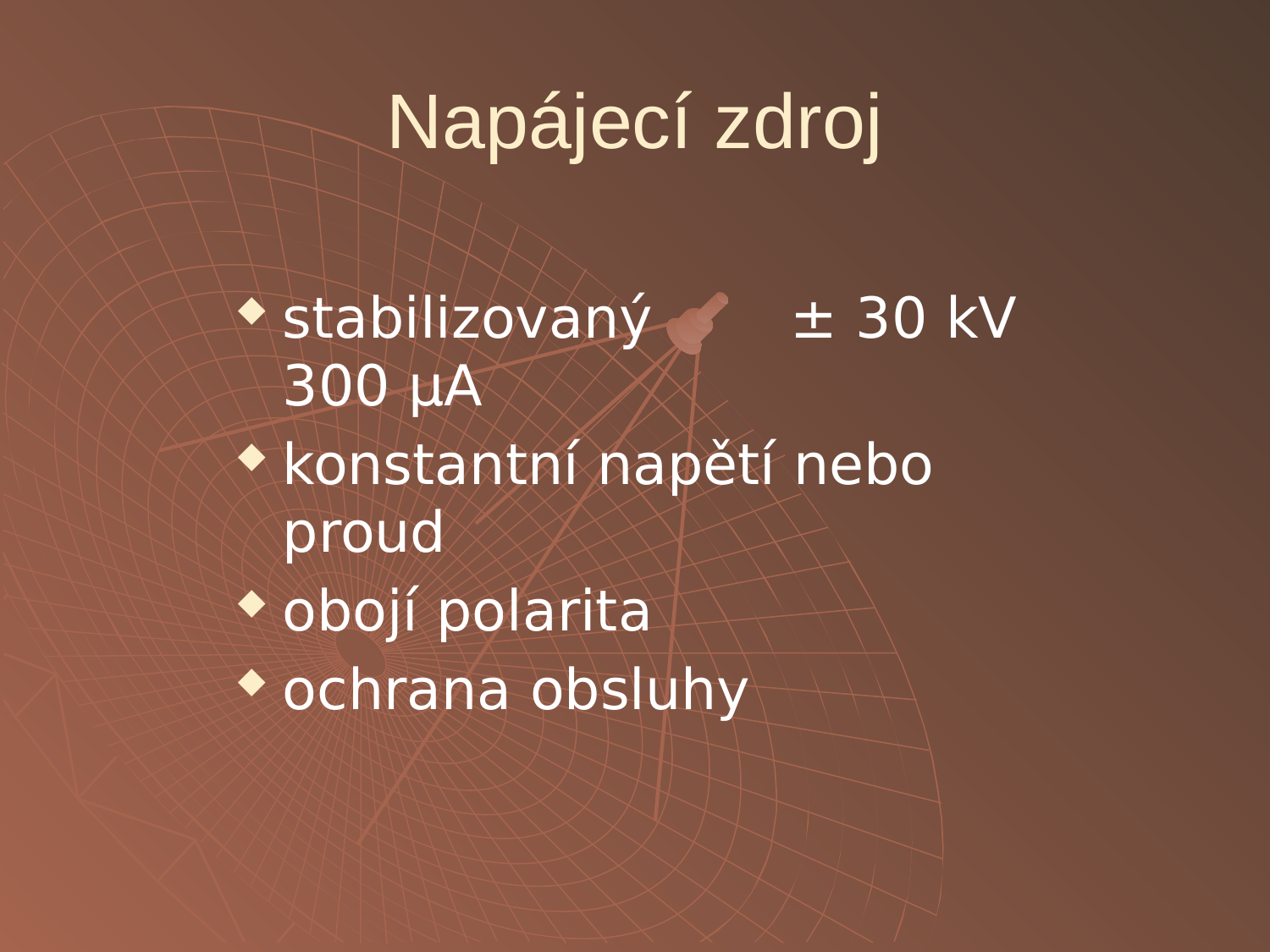

# Napájecí zdroj
stabilizovaný 	± 30 kV 300 μA
konstantní napětí nebo proud
obojí polarita
ochrana obsluhy